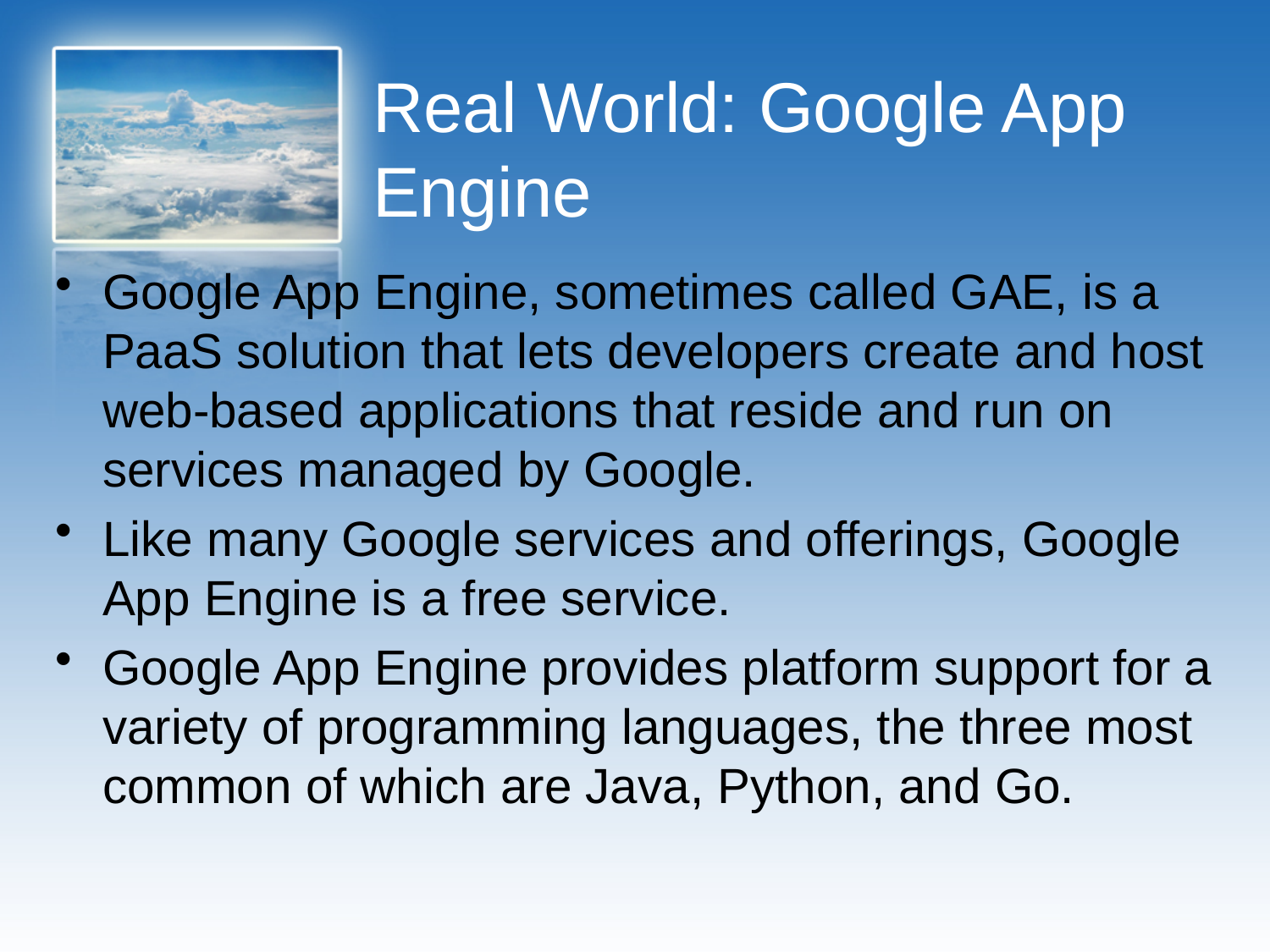

# Real World: Google App Engine
Google App Engine, sometimes called GAE, is a PaaS solution that lets developers create and host web-based applications that reside and run on services managed by Google.
Like many Google services and offerings, Google App Engine is a free service.
Google App Engine provides platform support for a variety of programming languages, the three most common of which are Java, Python, and Go.